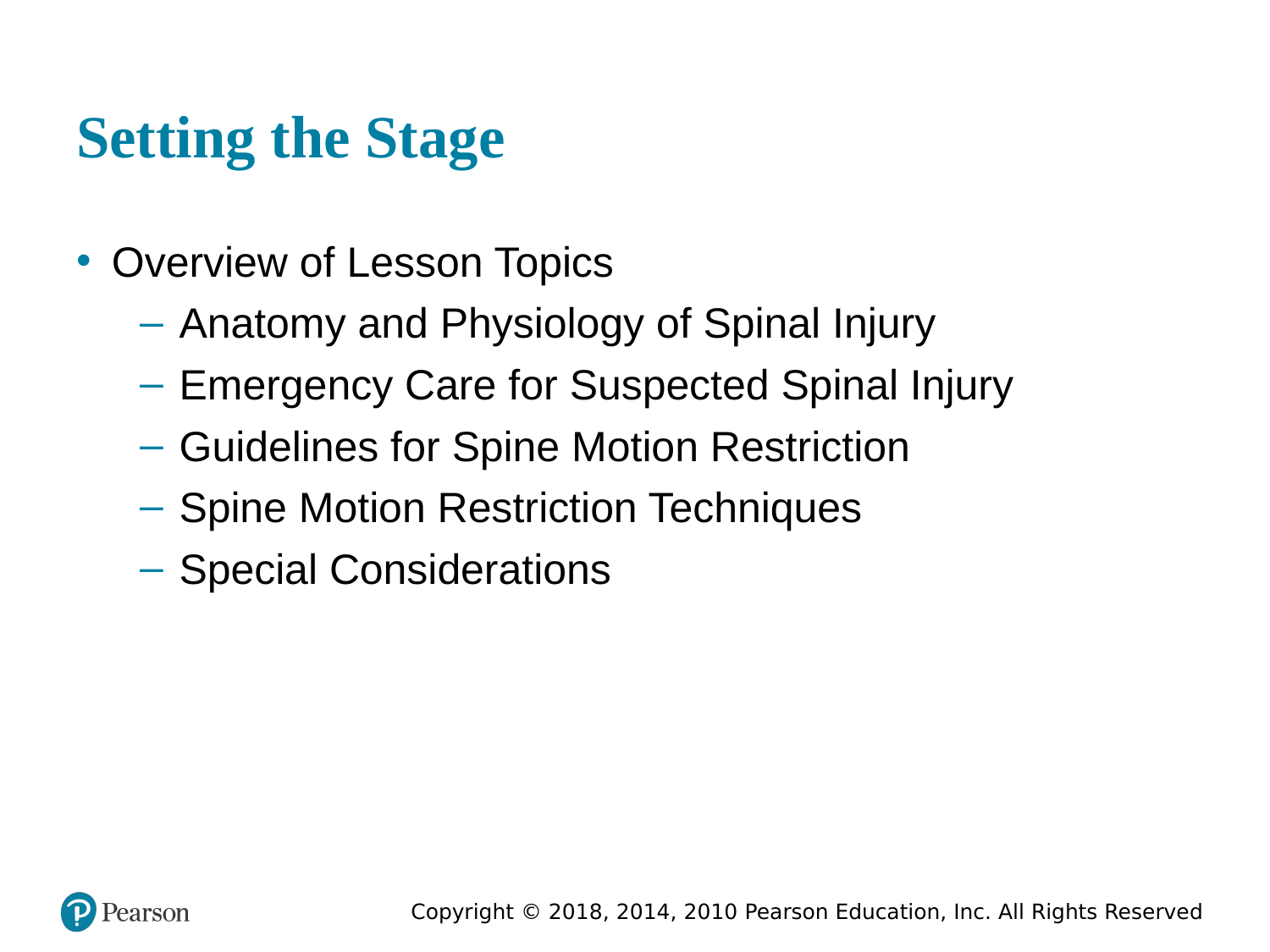

# Setting the Stage
Overview of Lesson Topics
Anatomy and Physiology of Spinal Injury
Emergency Care for Suspected Spinal Injury
Guidelines for Spine Motion Restriction
Spine Motion Restriction Techniques
Special Considerations